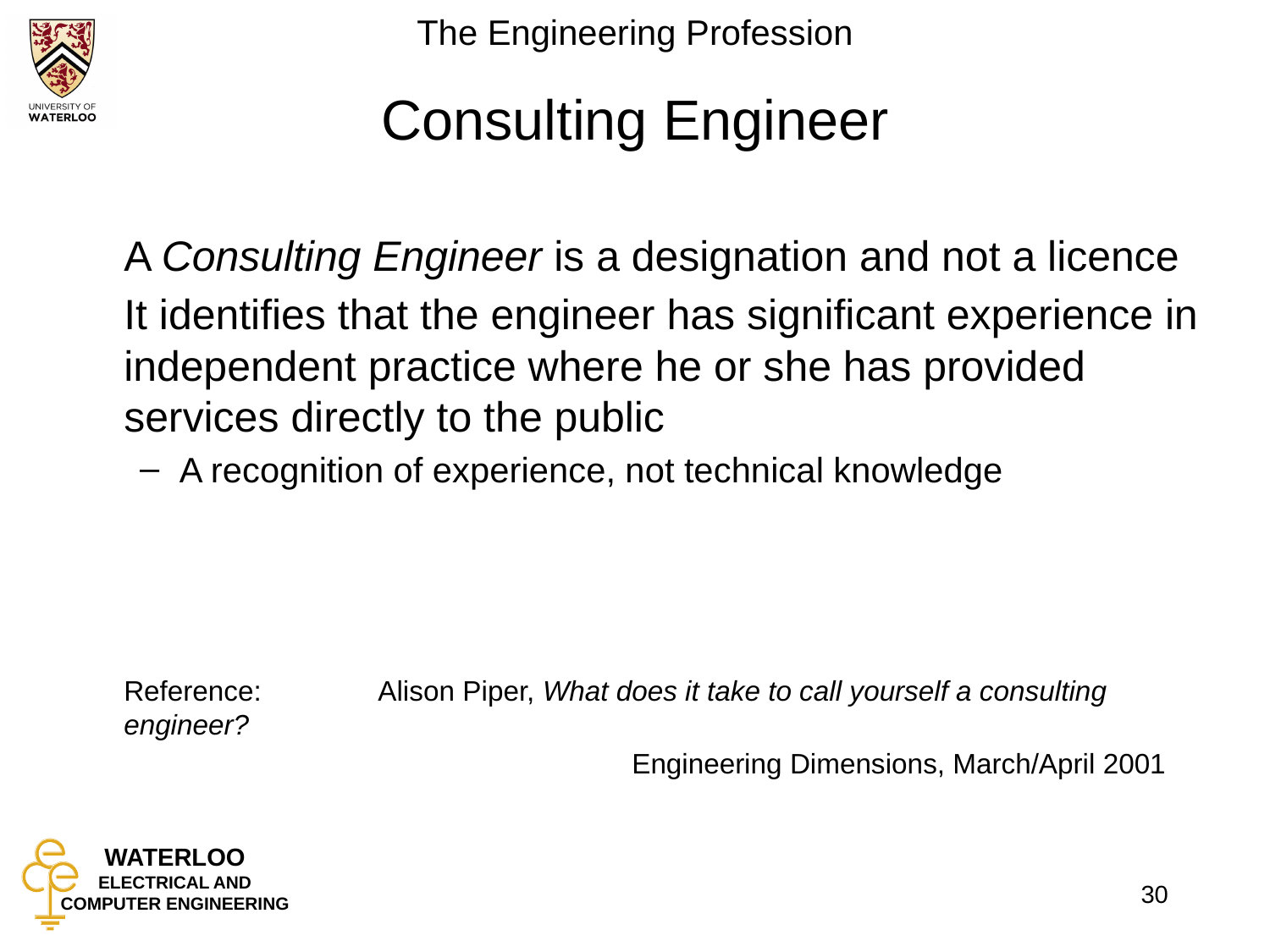

# Consulting Engineer
	A Consulting Engineer is a designation and not a licence
	It identifies that the engineer has significant experience in independent practice where he or she has provided services directly to the public
A recognition of experience, not technical knowledge

	Reference: 	Alison Piper, What does it take to call yourself a consulting engineer?
					Engineering Dimensions, March/April 2001